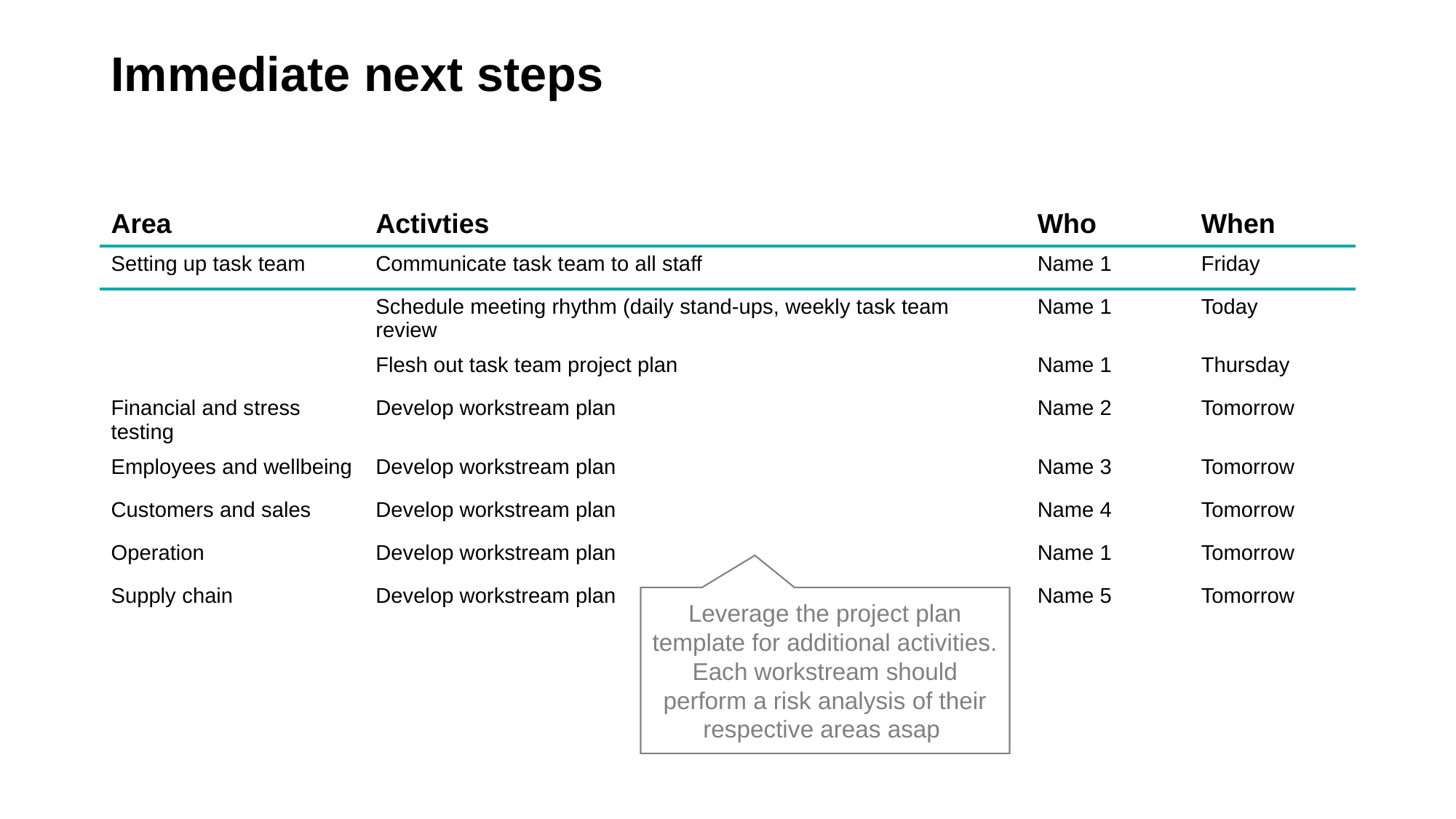

# Immediate next steps
| Area | Activties | Who | When |
| --- | --- | --- | --- |
| Setting up task team | Communicate task team to all staff | Name 1 | Friday |
|  | Schedule meeting rhythm (daily stand-ups, weekly task team review | Name 1 | Today |
|  | Flesh out task team project plan | Name 1 | Thursday |
| Financial and stress testing | Develop workstream plan | Name 2 | Tomorrow |
| Employees and wellbeing | Develop workstream plan | Name 3 | Tomorrow |
| Customers and sales | Develop workstream plan | Name 4 | Tomorrow |
| Operation | Develop workstream plan | Name 1 | Tomorrow |
| Supply chain | Develop workstream plan | Name 5 | Tomorrow |
|  |  |  |  |
Leverage the project plan template for additional activities.
Each workstream should perform a risk analysis of their respective areas asap